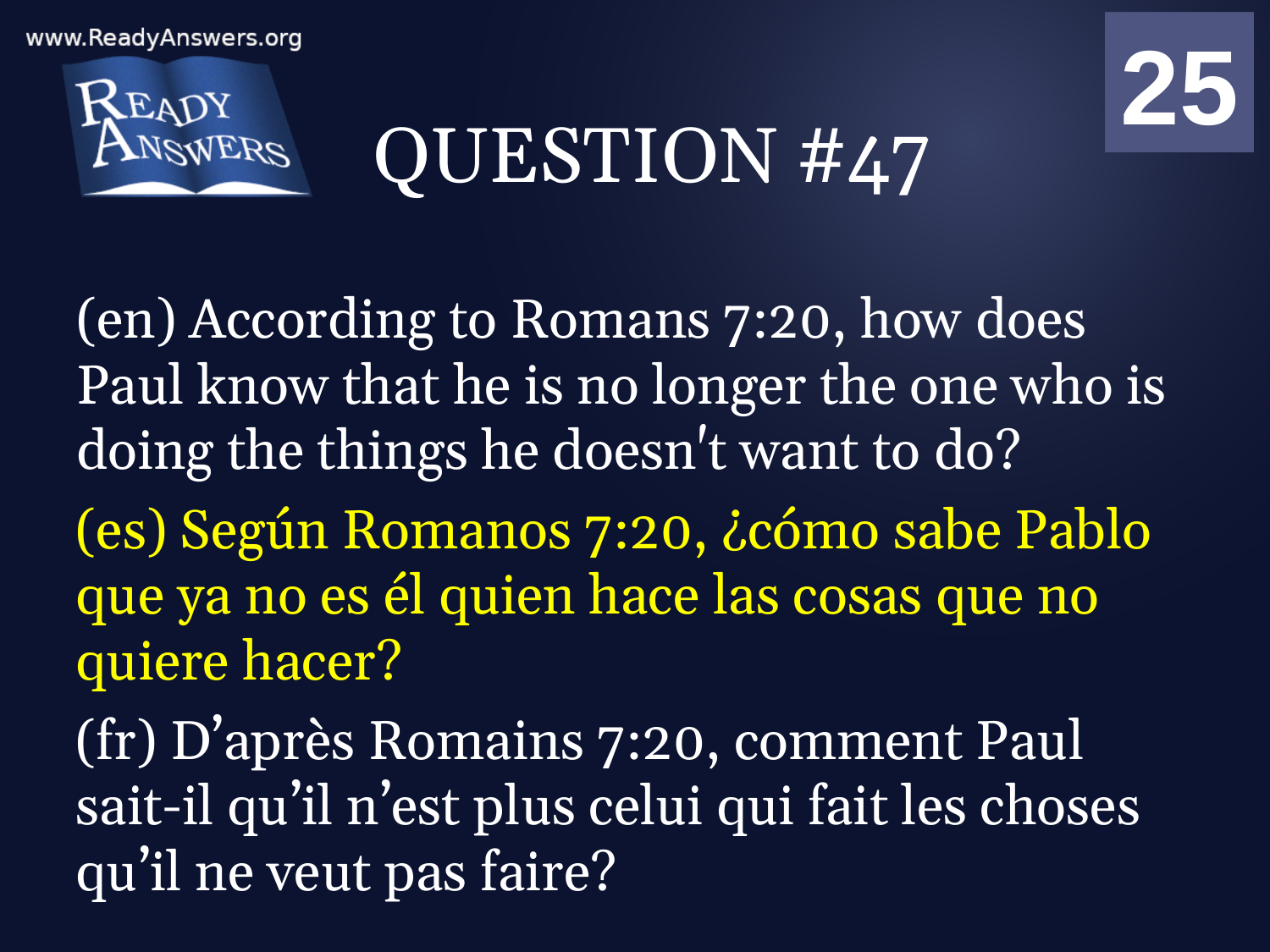

01
02
03
04
05
06
07
08
09
10
11
12
13
14
15
16
17
18
19
20
21
22
23
24
25
00
# QUESTION #47
(en) According to Romans 7:20, how does Paul know that he is no longer the one who is doing the things he doesn't want to do?
(es) Según Romanos 7:20, ¿cómo sabe Pablo que ya no es él quien hace las cosas que no quiere hacer?
(fr) D’après Romains 7:20, comment Paul sait-il qu’il n’est plus celui qui fait les choses qu’il ne veut pas faire?